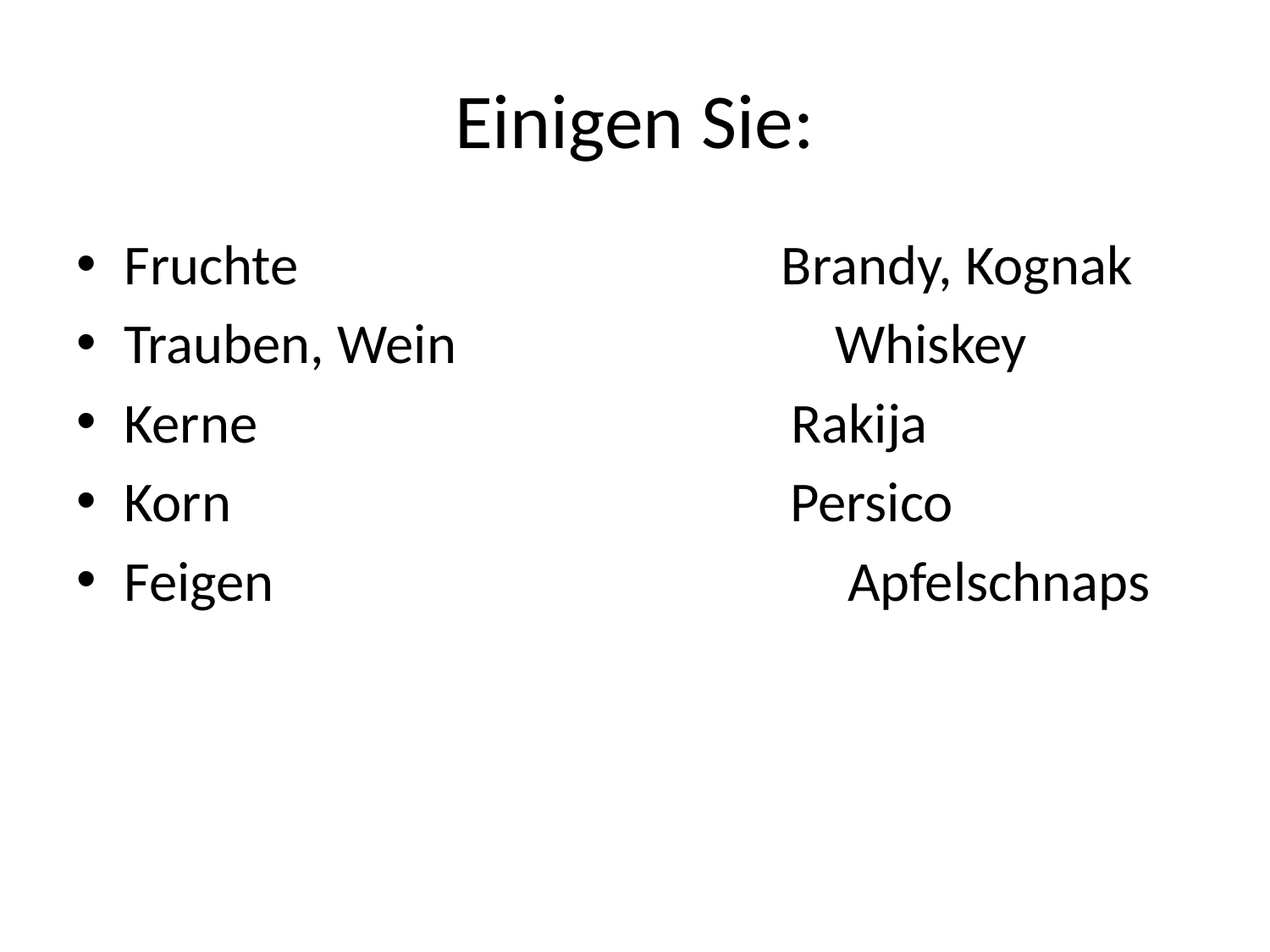

# Einigen Sie:
Fruchte                                      Brandy, Kognak
Trauben, Wein			      Whiskey
Kerne                                          Rakija
Korn                                            Persico
Feigen				       Apfelschnaps